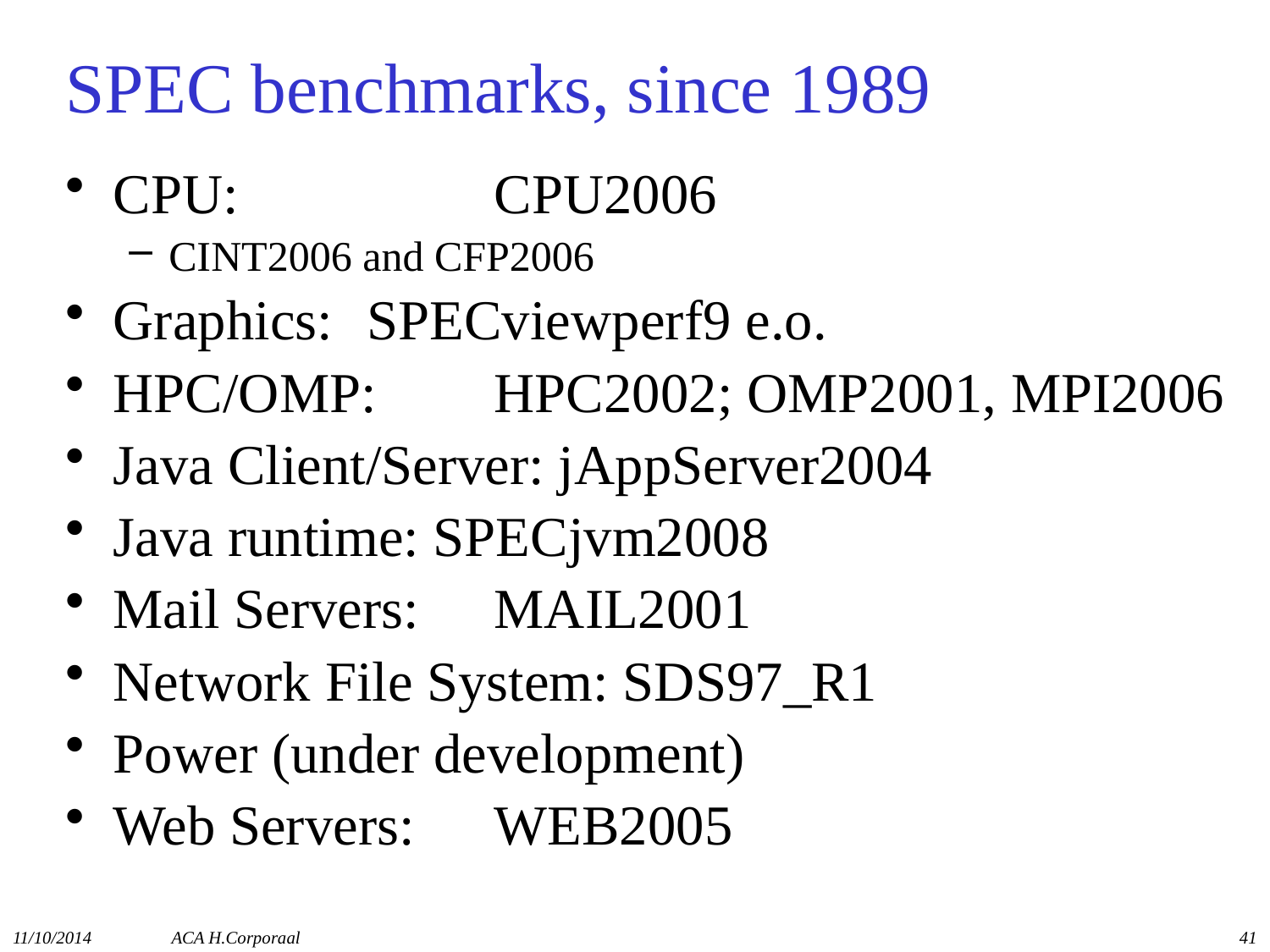

# SPEC benchmarks, since 1989
CPU: 		CPU2006
CINT2006 and CFP2006
Graphics: 	SPECviewperf9 e.o.
HPC/OMP: 	HPC2002; OMP2001, MPI2006
Java Client/Server: jAppServer2004
Java runtime: SPECjvm2008
Mail Servers:	MAIL2001
Network File System: SDS97_R1
Power (under development)
Web Servers: 	WEB2005
11/10/2014
ACA H.Corporaal
41